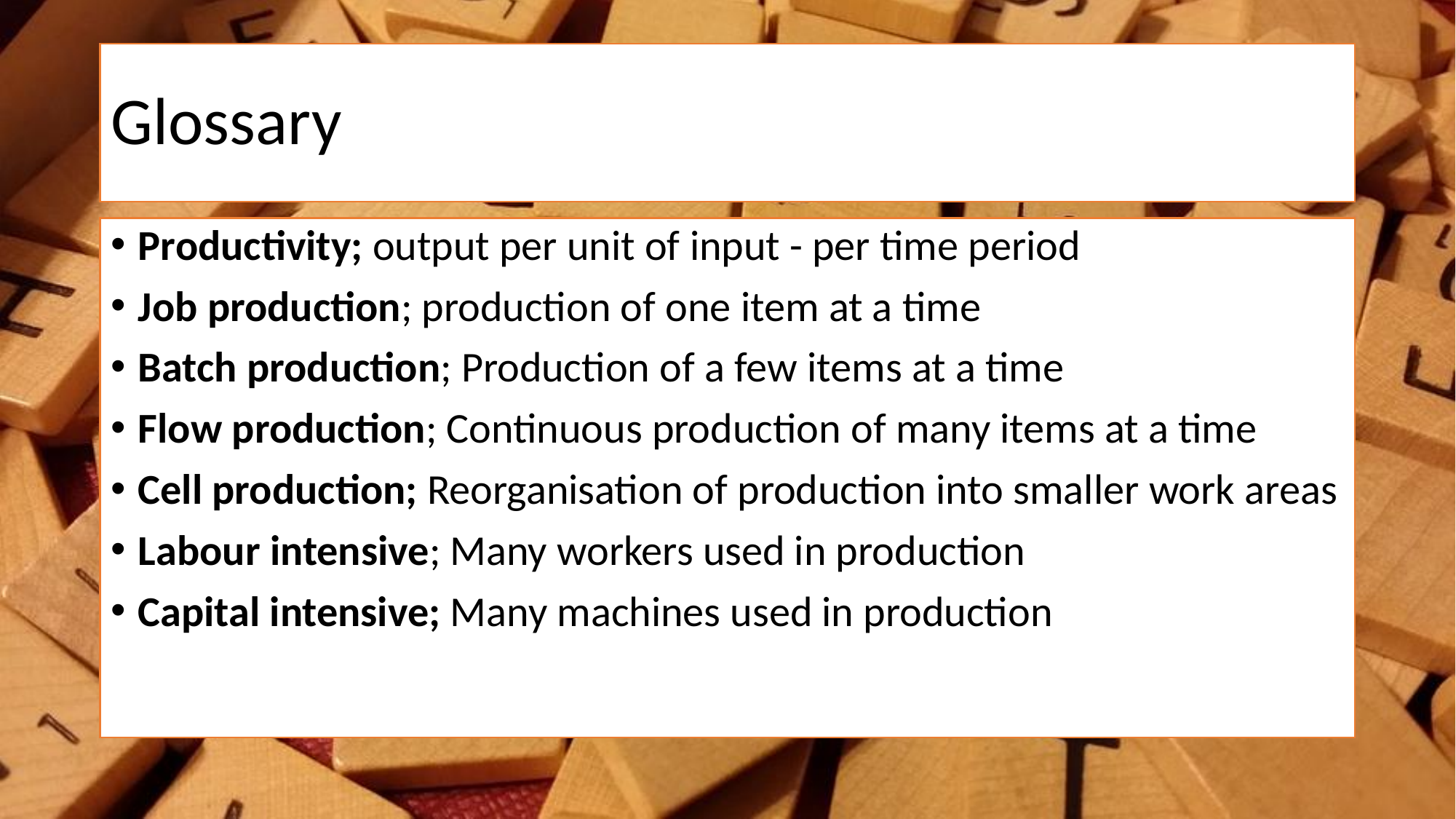

# Glossary
Productivity; output per unit of input - per time period
Job production; production of one item at a time
Batch production; Production of a few items at a time
Flow production; Continuous production of many items at a time
Cell production; Reorganisation of production into smaller work areas
Labour intensive; Many workers used in production
Capital intensive; Many machines used in production